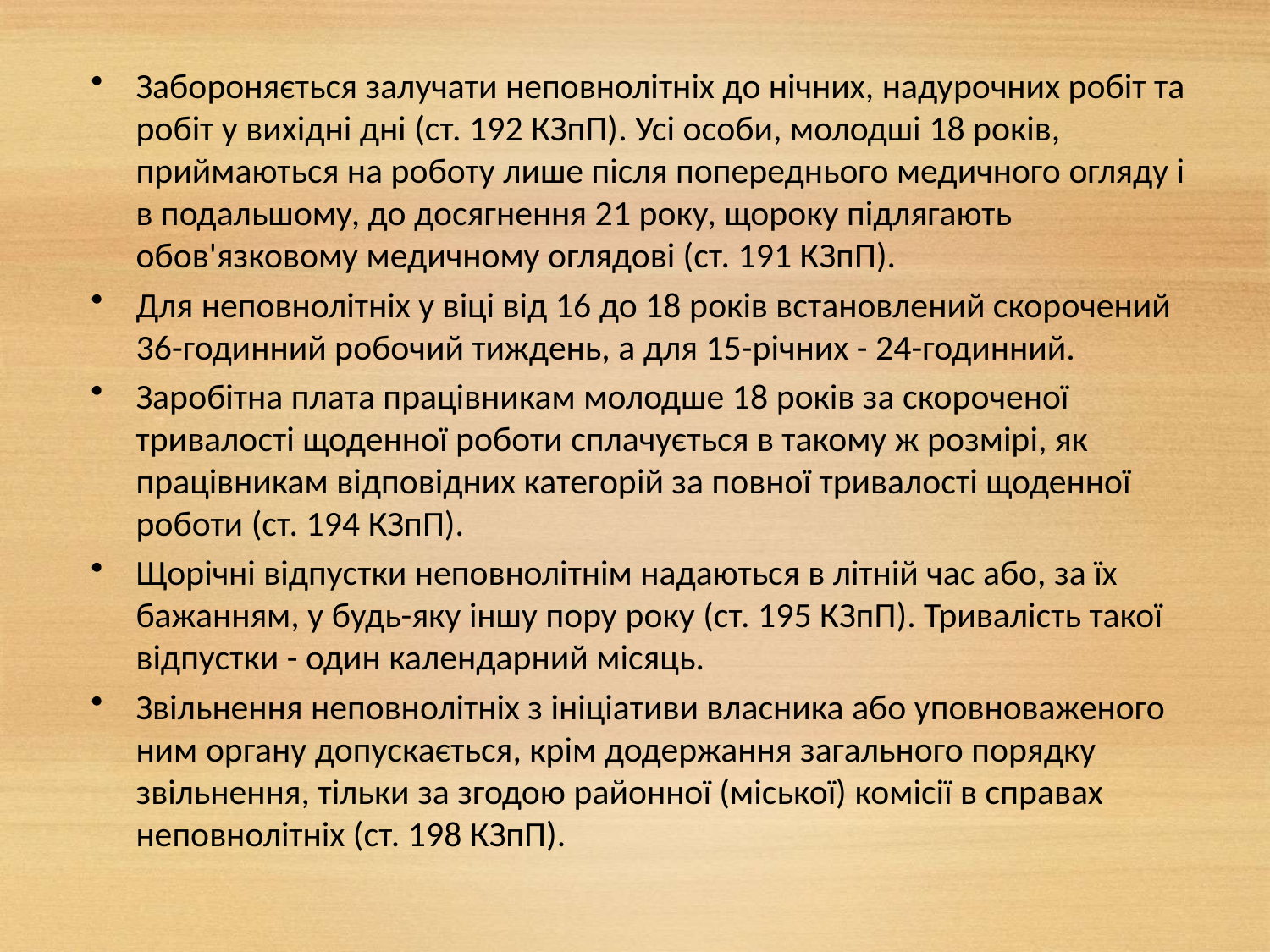

Забороняється залучати неповнолітніх до нічних, надурочних робіт та робіт у вихідні дні (ст. 192 КЗпП). Усі особи, молодші 18 років, приймаються на роботу лише після попереднього медичного огляду і в подальшому, до досягнення 21 року, щороку підлягають обов'язковому медичному оглядові (ст. 191 КЗпП).
Для неповнолітніх у віці від 16 до 18 років встановлений скорочений 36-годинний робочий тиждень, а для 15-річних - 24-годинний.
Заробітна плата працівникам молодше 18 років за скороченої тривалості щоденної роботи сплачується в такому ж розмірі, як працівникам відповідних категорій за повної тривалості щоденної роботи (ст. 194 КЗпП).
Щорічні відпустки неповнолітнім надаються в літній час або, за їх бажанням, у будь-яку іншу пору року (ст. 195 КЗпП). Тривалість такої відпустки - один календарний місяць.
Звільнення неповнолітніх з ініціативи власника або уповноваженого ним органу допускається, крім додержання загального порядку звільнення, тільки за згодою районної (міської) комісії в справах неповнолітніх (ст. 198 КЗпП).